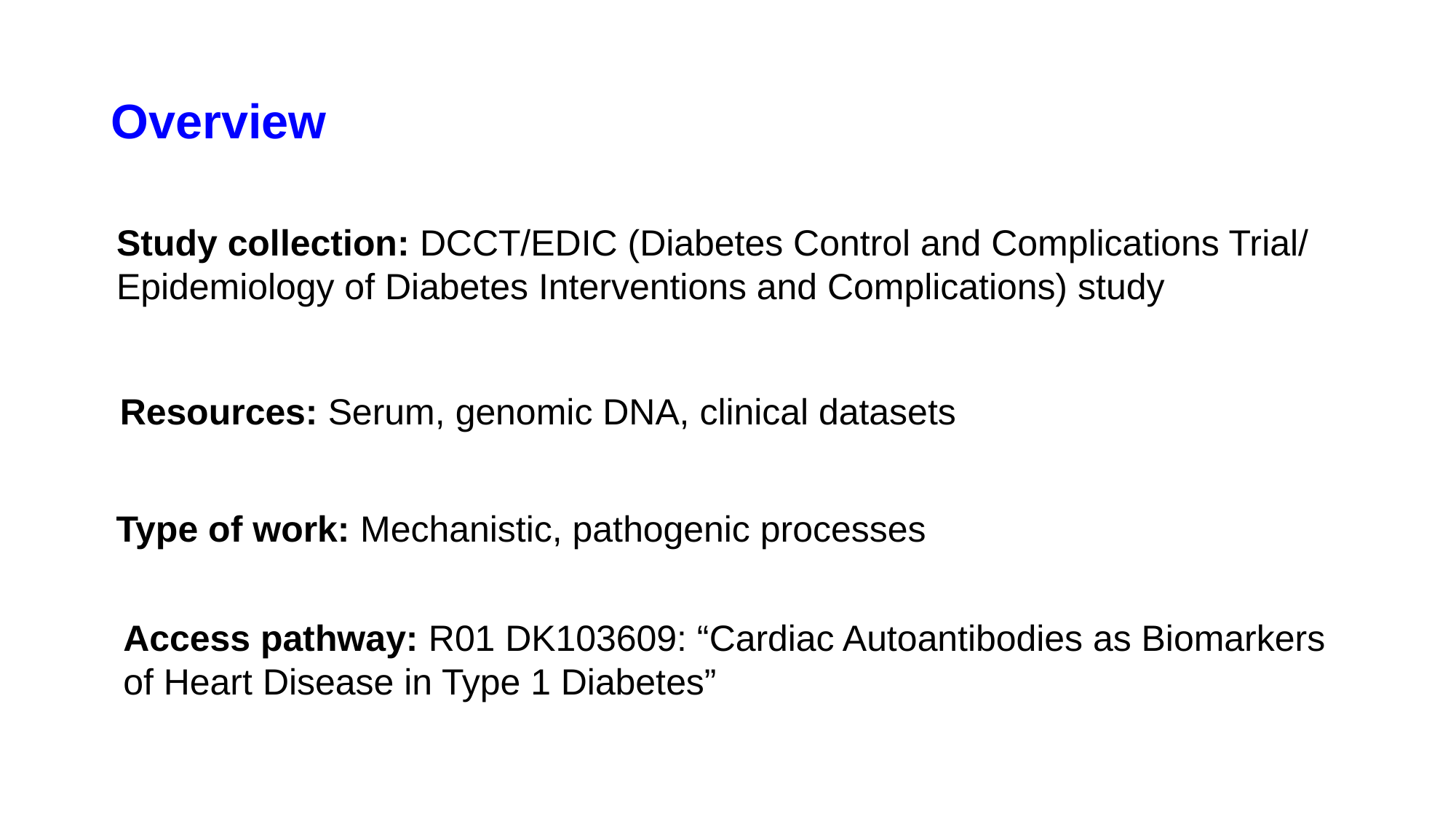

# Overview
Study collection: DCCT/EDIC (Diabetes Control and Complications Trial/ Epidemiology of Diabetes Interventions and Complications) study
Resources: Serum, genomic DNA, clinical datasets
Type of work: Mechanistic, pathogenic processes
Access pathway: R01 DK103609: “Cardiac Autoantibodies as Biomarkers of Heart Disease in Type 1 Diabetes”